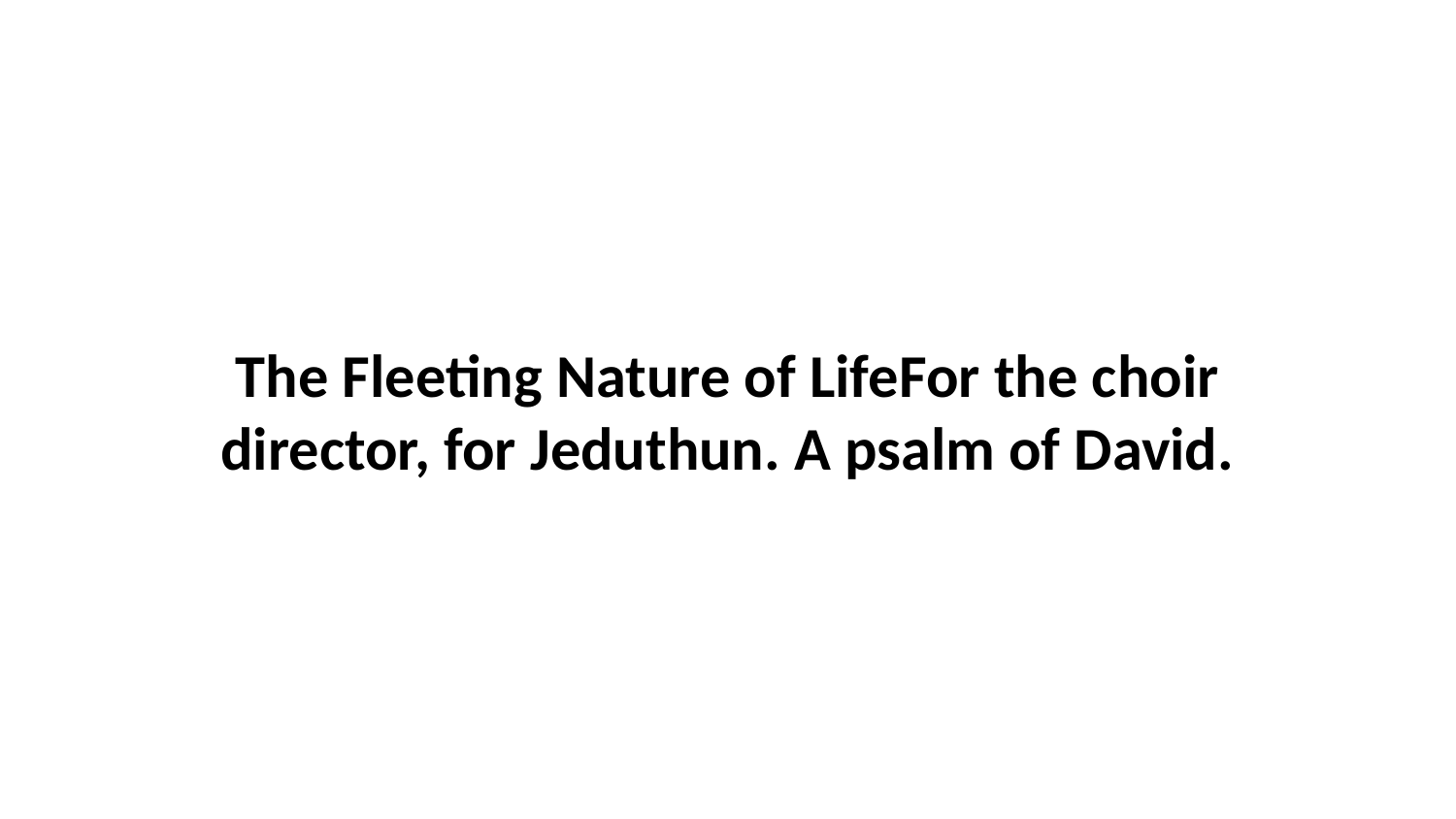

The Fleeting Nature of LifeFor the choir director, for Jeduthun. A psalm of David.